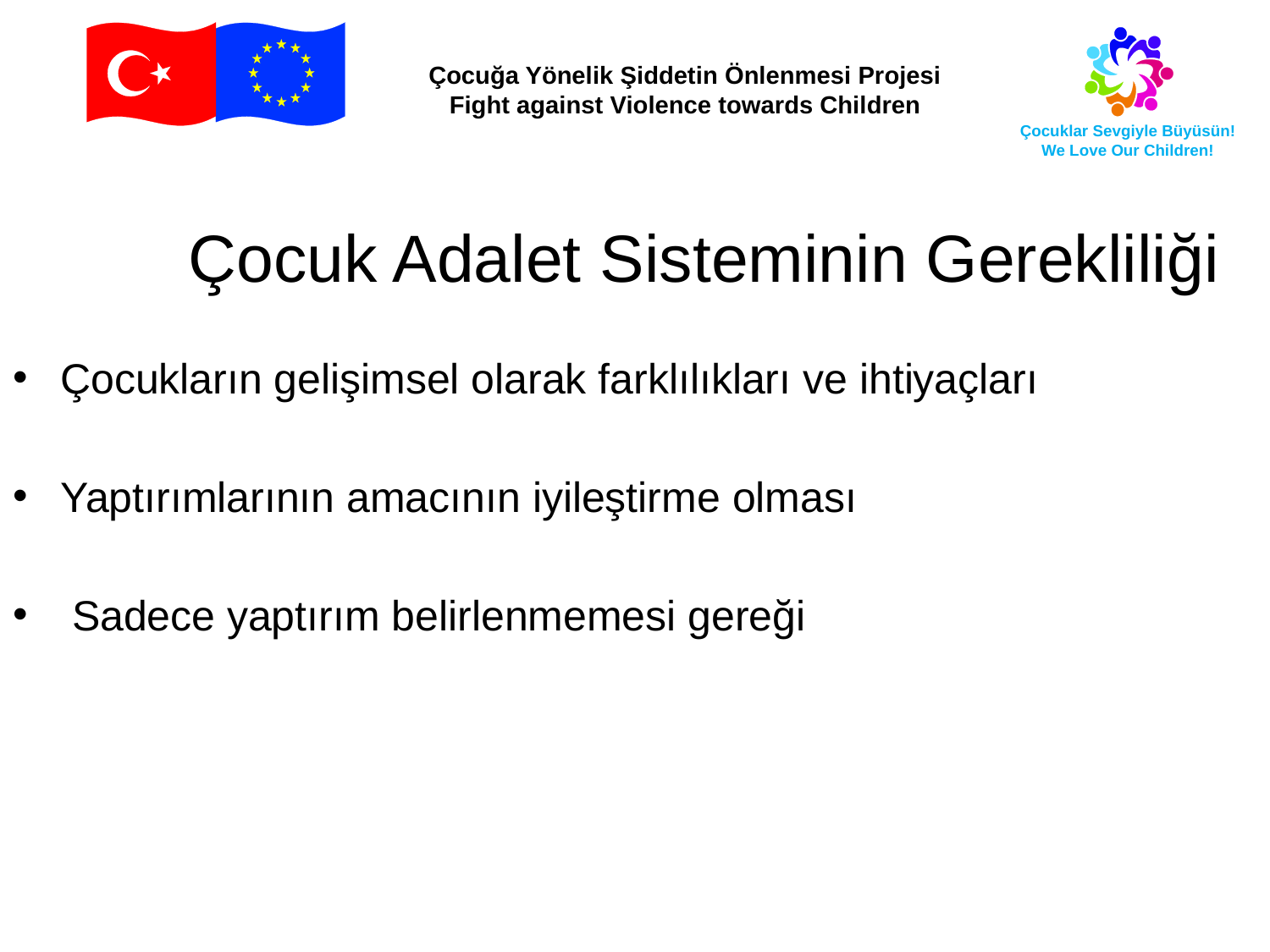

Çocuk Adalet Sisteminin Gerekliliği

Çocukların gelişimsel olarak farklılıkları ve ihtiyaçları

Yaptırımlarının amacının iyileştirme olması

 Sadece yaptırım belirlenmemesi gereği